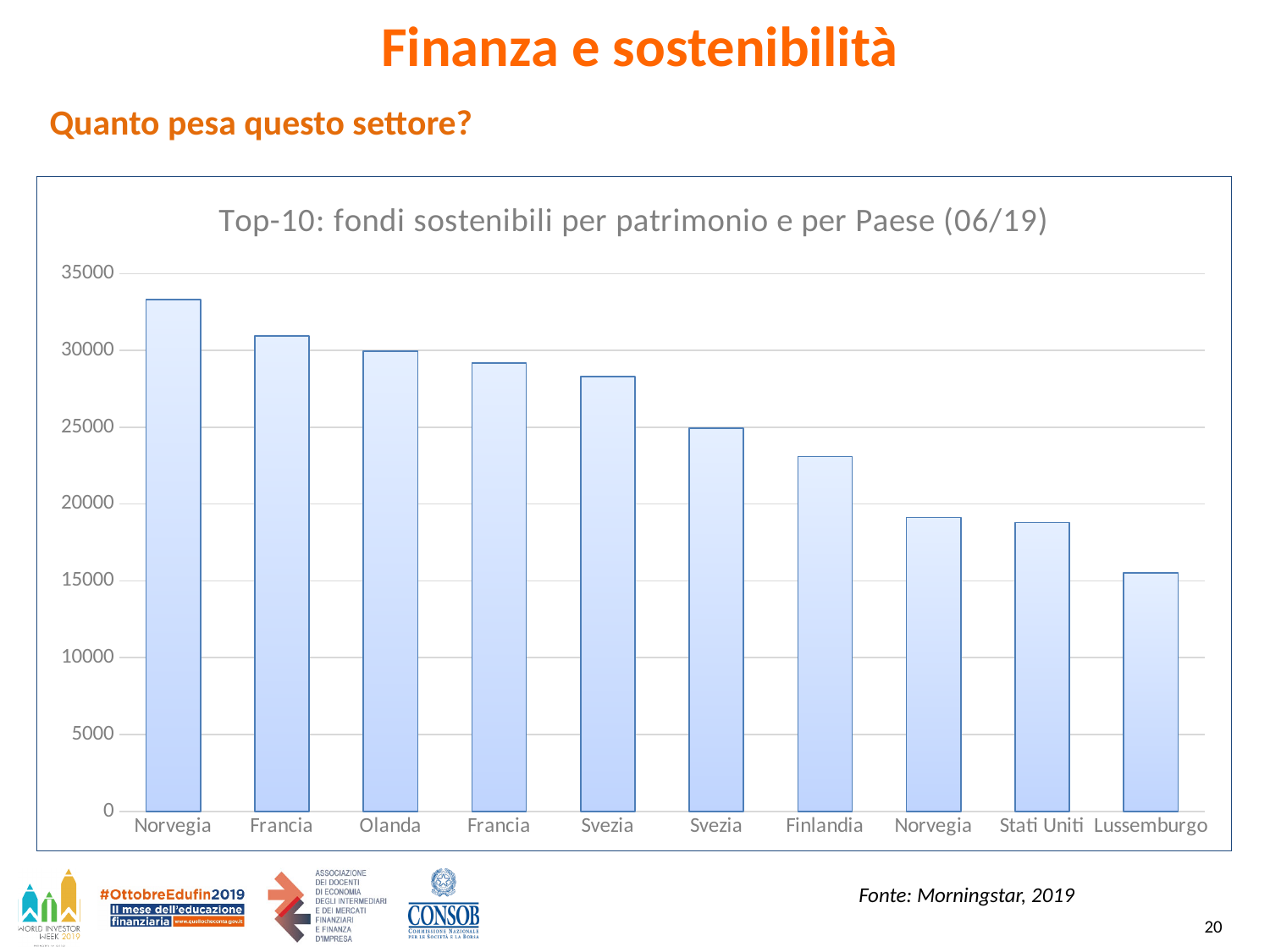

Finanza e sostenibilità
Quanto pesa questo settore?

### Chart: Top-10: fondi sostenibili per patrimonio e per Paese (06/19)

| Category | Patrimonio (06/19) |
|---|---|
| Norvegia | 33314.0 |
| Francia | 30936.0 |
| Olanda | 29964.0 |
| Francia | 29192.0 |
| Svezia | 28308.0 |
| Svezia | 24924.0 |
| Finlandia | 23105.0 |
| Norvegia | 19122.0 |
| Stati Uniti | 18798.0 |
| Lussemburgo | 15521.0 |
Fonte: Morningstar, 2019